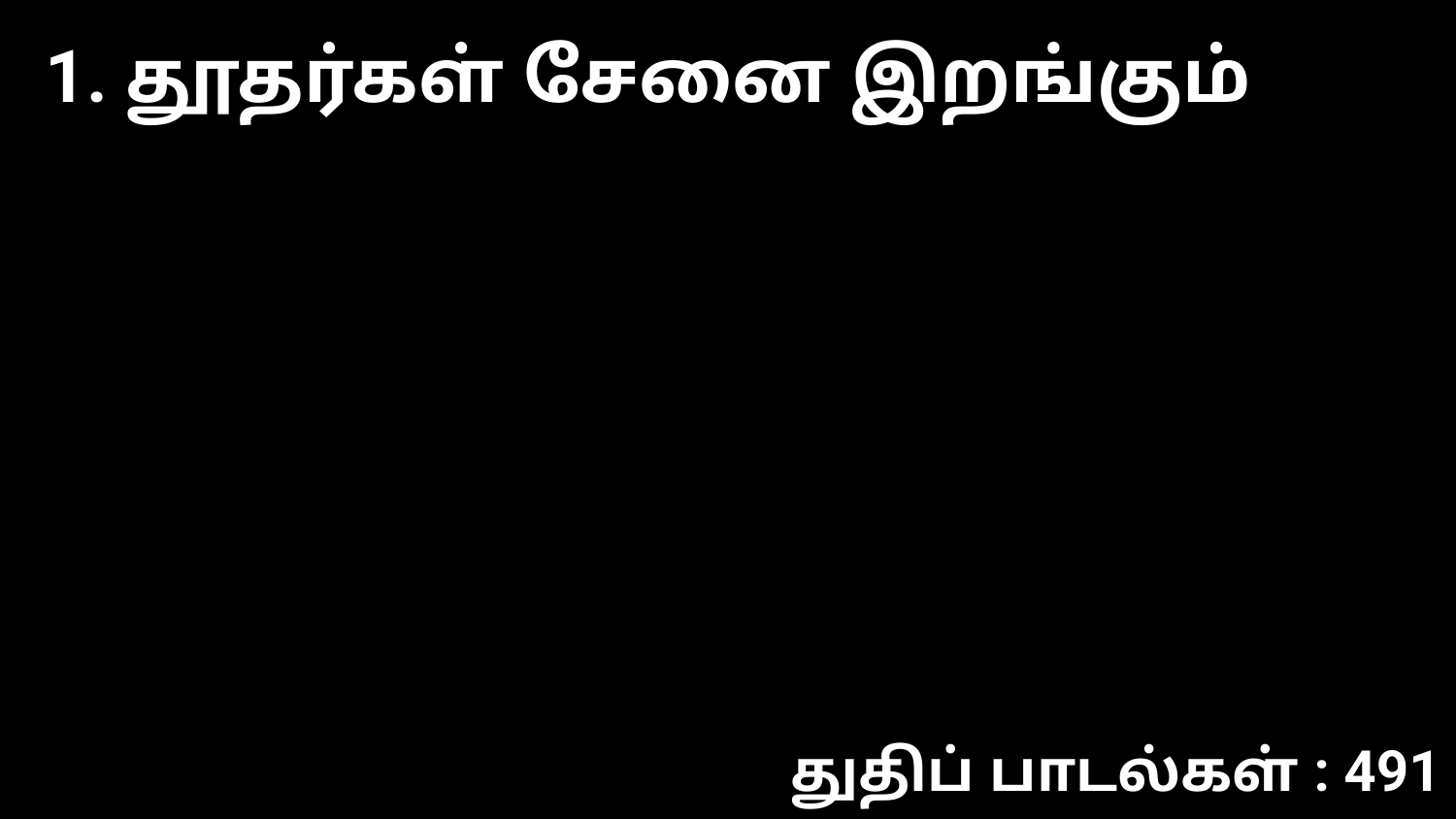

1. தூதர்கள் சேனை இறங்கும்
துதிப் பாடல்கள் : 491